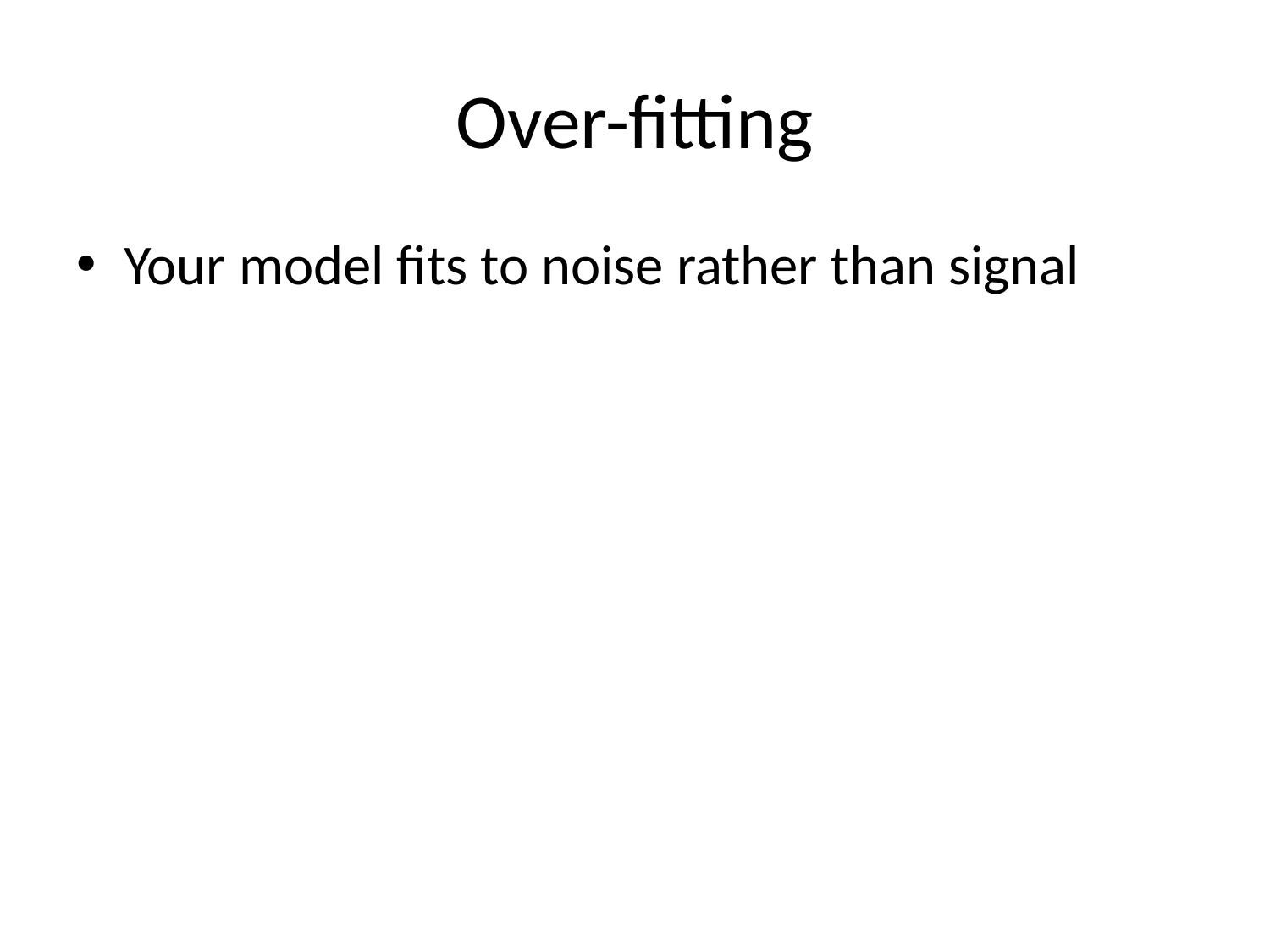

# Over-fitting
Your model fits to noise rather than signal